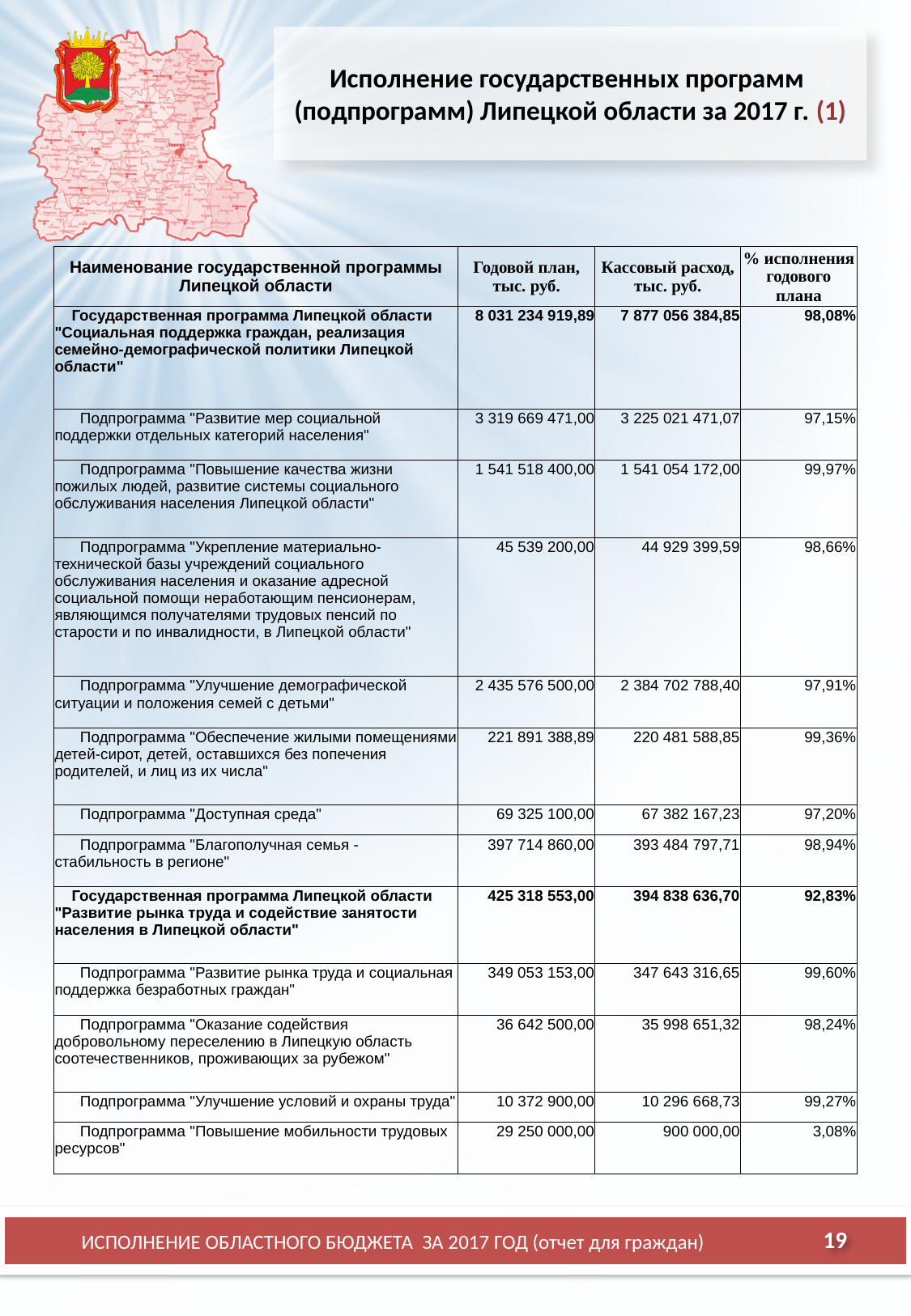

# Исполнение государственных программ  (подпрограмм) Липецкой области за 2017 г. (1)
| Наименование государственной программы Липецкой области | Годовой план, тыс. руб. | Кассовый расход, тыс. руб. | % исполнения годового плана |
| --- | --- | --- | --- |
| Государственная программа Липецкой области "Социальная поддержка граждан, реализация семейно-демографической политики Липецкой области" | 8 031 234 919,89 | 7 877 056 384,85 | 98,08% |
| Подпрограмма "Развитие мер социальной поддержки отдельных категорий населения" | 3 319 669 471,00 | 3 225 021 471,07 | 97,15% |
| Подпрограмма "Повышение качества жизни пожилых людей, развитие системы социального обслуживания населения Липецкой области" | 1 541 518 400,00 | 1 541 054 172,00 | 99,97% |
| Подпрограмма "Укрепление материально-технической базы учреждений социального обслуживания населения и оказание адресной социальной помощи неработающим пенсионерам, являющимся получателями трудовых пенсий по старости и по инвалидности, в Липецкой области" | 45 539 200,00 | 44 929 399,59 | 98,66% |
| Подпрограмма "Улучшение демографической ситуации и положения семей с детьми" | 2 435 576 500,00 | 2 384 702 788,40 | 97,91% |
| Подпрограмма "Обеспечение жилыми помещениями детей-сирот, детей, оставшихся без попечения родителей, и лиц из их числа" | 221 891 388,89 | 220 481 588,85 | 99,36% |
| Подпрограмма "Доступная среда" | 69 325 100,00 | 67 382 167,23 | 97,20% |
| Подпрограмма "Благополучная семья - стабильность в регионе" | 397 714 860,00 | 393 484 797,71 | 98,94% |
| Государственная программа Липецкой области "Развитие рынка труда и содействие занятости населения в Липецкой области" | 425 318 553,00 | 394 838 636,70 | 92,83% |
| Подпрограмма "Развитие рынка труда и социальная поддержка безработных граждан" | 349 053 153,00 | 347 643 316,65 | 99,60% |
| Подпрограмма "Оказание содействия добровольному переселению в Липецкую область соотечественников, проживающих за рубежом" | 36 642 500,00 | 35 998 651,32 | 98,24% |
| Подпрограмма "Улучшение условий и охраны труда" | 10 372 900,00 | 10 296 668,73 | 99,27% |
| Подпрограмма "Повышение мобильности трудовых ресурсов" | 29 250 000,00 | 900 000,00 | 3,08% |
19
ИСПОЛНЕНИЕ ОБЛАСТНОГО БЮДЖЕТА  ЗА 2017 ГОД (отчет для граждан)